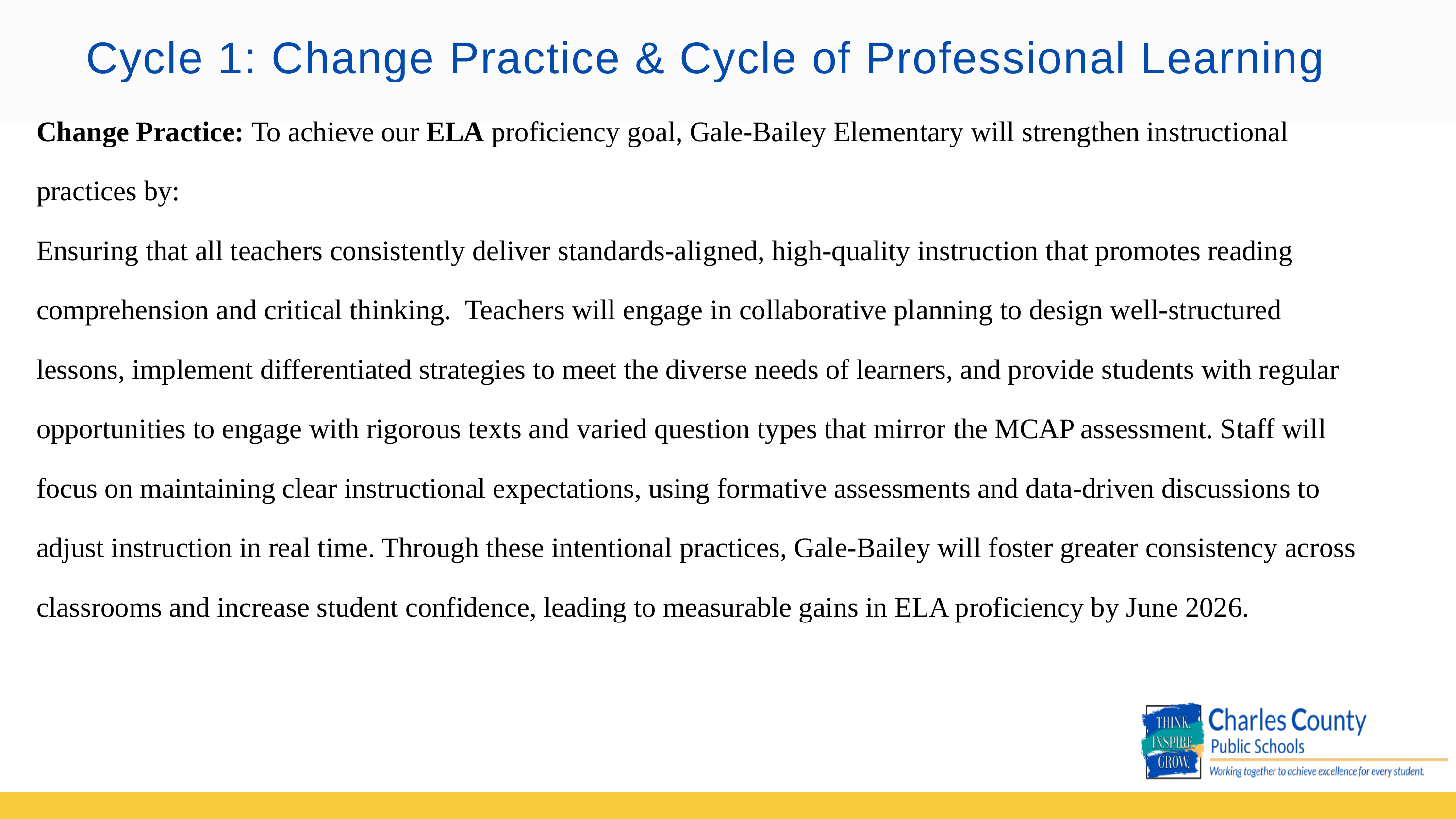

Cycle 1: Change Practice & Cycle of Professional Learning
Change Practice: To achieve our ELA proficiency goal, Gale-Bailey Elementary will strengthen instructional practices by:
Ensuring that all teachers consistently deliver standards-aligned, high-quality instruction that promotes reading comprehension and critical thinking.  Teachers will engage in collaborative planning to design well-structured lessons, implement differentiated strategies to meet the diverse needs of learners, and provide students with regular opportunities to engage with rigorous texts and varied question types that mirror the MCAP assessment. Staff will focus on maintaining clear instructional expectations, using formative assessments and data-driven discussions to adjust instruction in real time. Through these intentional practices, Gale-Bailey will foster greater consistency across classrooms and increase student confidence, leading to measurable gains in ELA proficiency by June 2026.